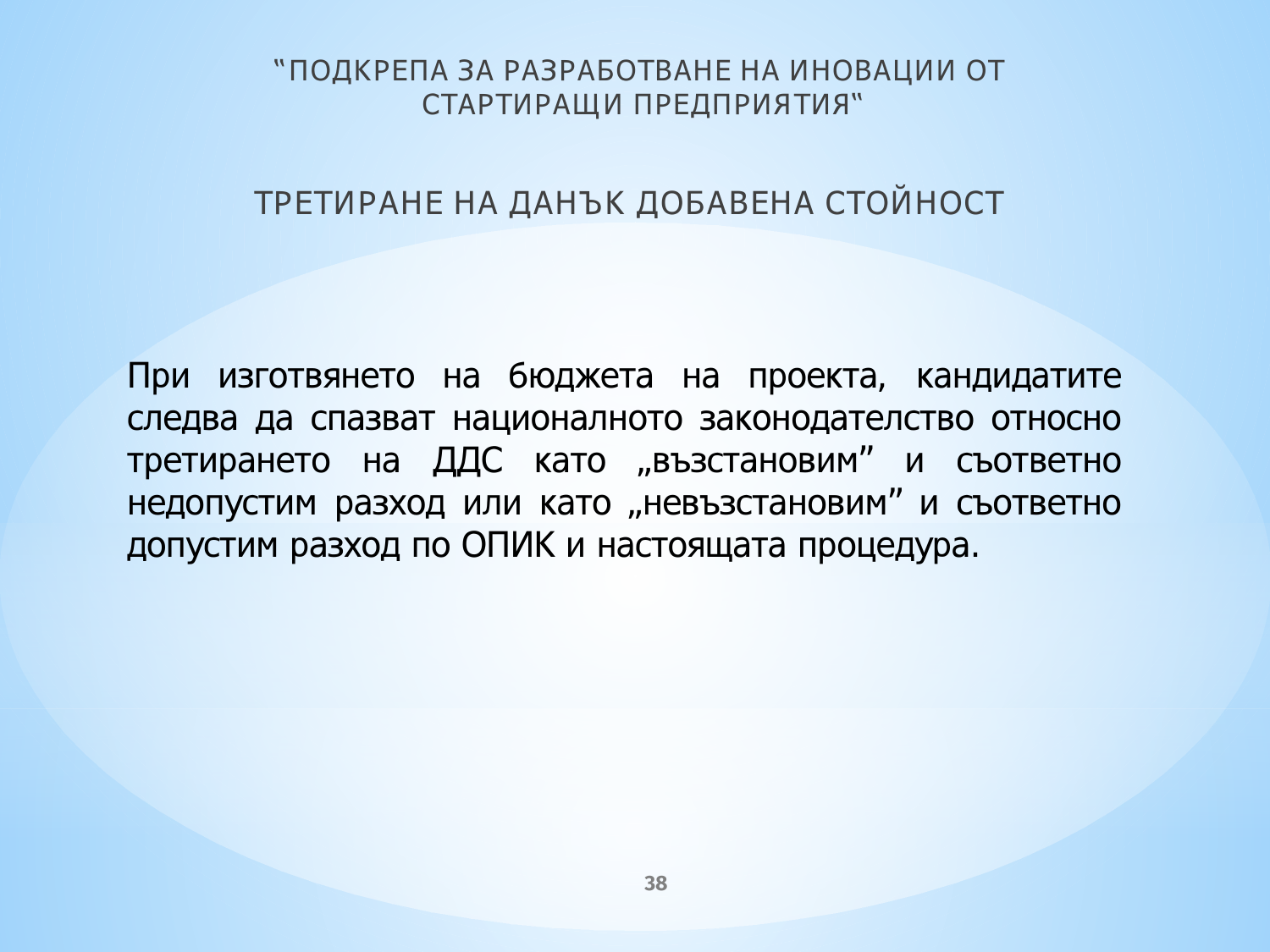

# “ПОДКРЕПА ЗА РАЗРАБОТВАНЕ НА ИНОВАЦИИ ОТ СТАРТИРАЩИ ПРЕДПРИЯТИЯ“

ТРЕТИРАНЕ НА ДАНЪК ДОБАВЕНА СТОЙНОСТ

При изготвянето на бюджета на проекта, кандидатите следва да спазват националното законодателство относно третирането на ДДС като „възстановим” и съответно недопустим разход или като „невъзстановим” и съответно допустим разход по ОПИК и настоящата процедура.

38